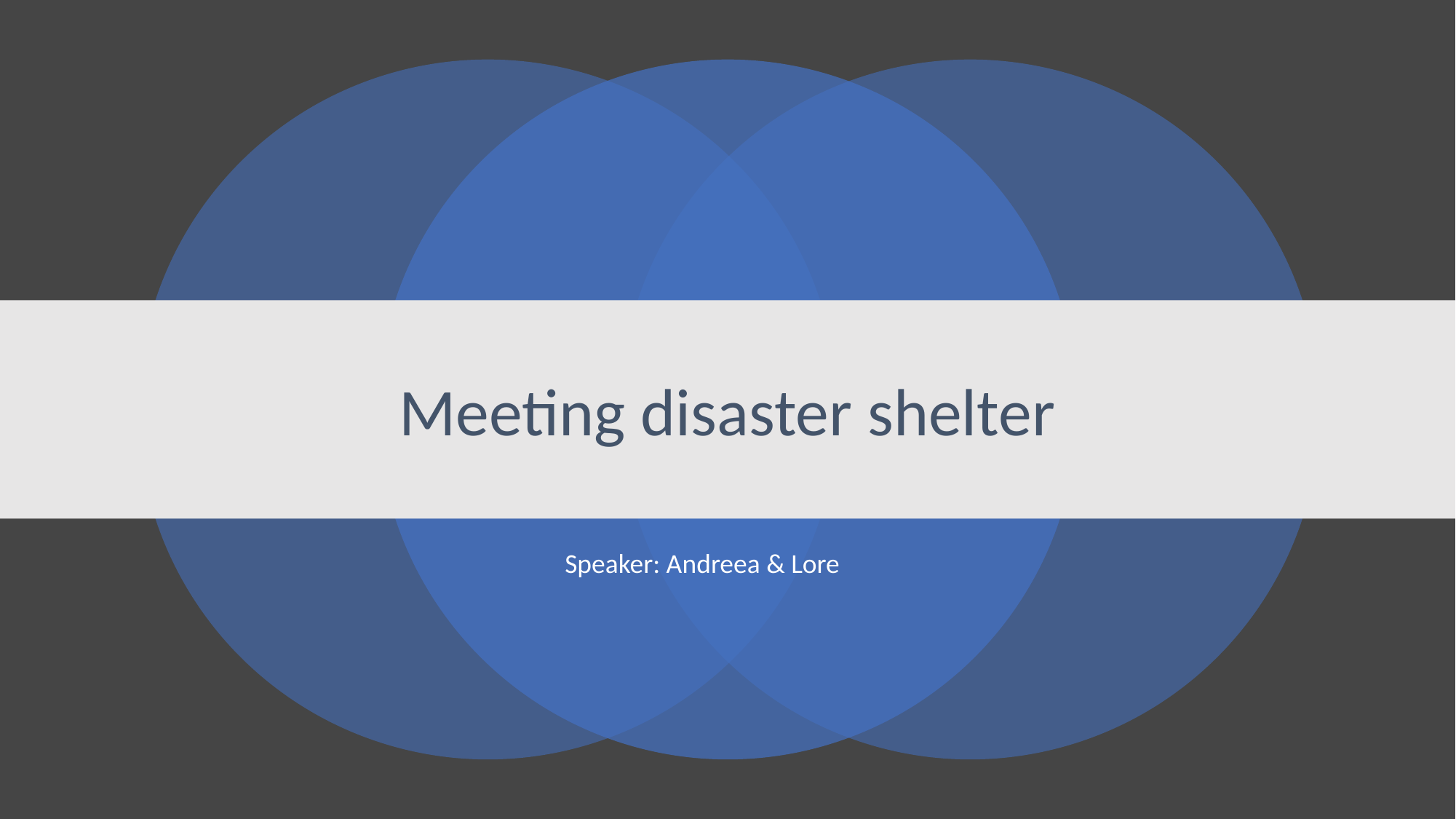

# Meeting disaster shelter

Speaker: Andreea & Lore